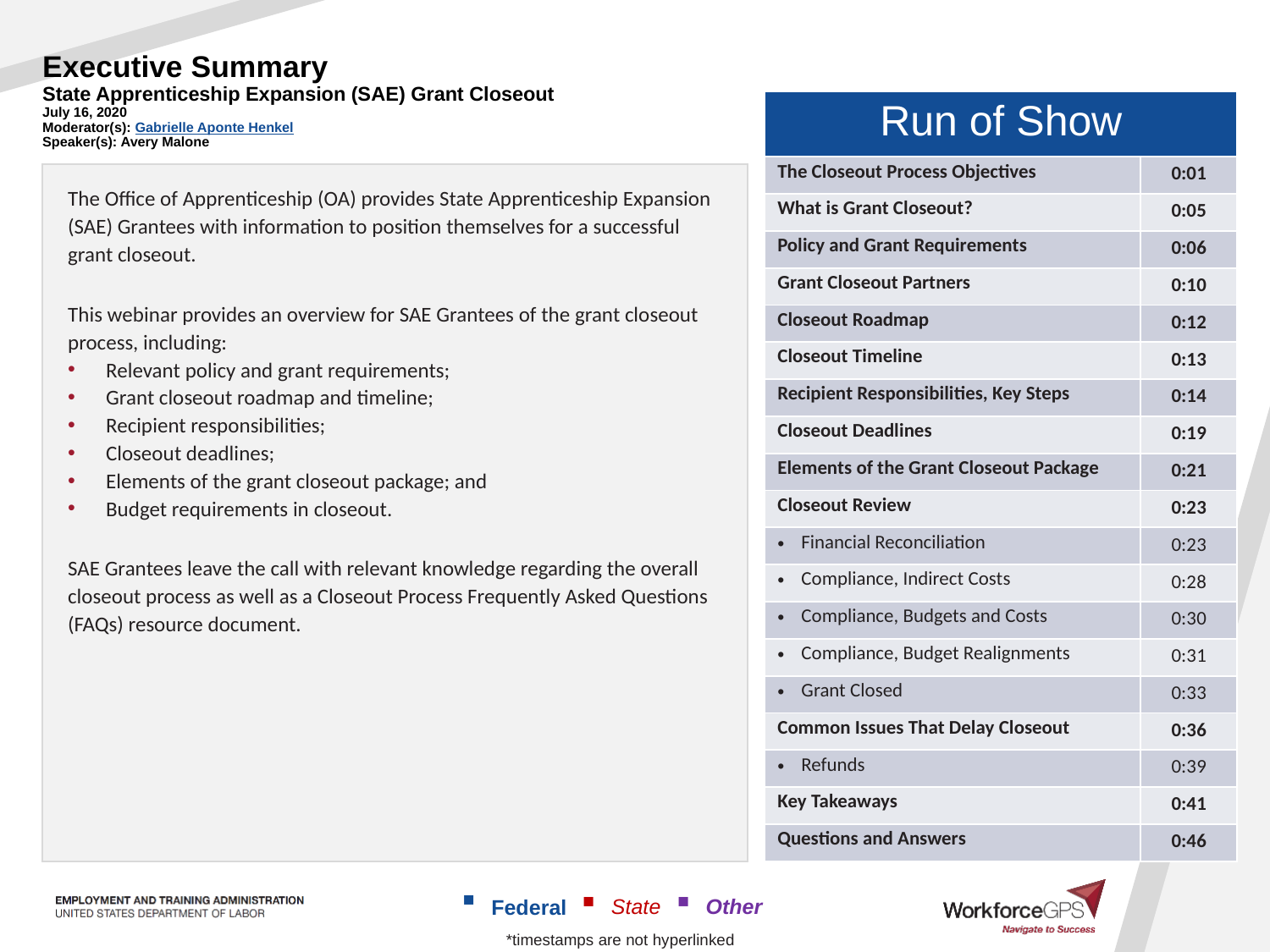

# Executive Summary State Apprenticeship Expansion (SAE) Grant Closeout July 16, 2020 Moderator(s): Gabrielle Aponte Henkel Speaker(s): Avery Malone
| Run of Show |  |
| --- | --- |
| The Closeout Process Objectives | 0:01 |
| What is Grant Closeout? | 0:05 |
| Policy and Grant Requirements | 0:06 |
| Grant Closeout Partners | 0:10 |
| Closeout Roadmap | 0:12 |
| Closeout Timeline | 0:13 |
| Recipient Responsibilities, Key Steps | 0:14 |
| Closeout Deadlines | 0:19 |
| Elements of the Grant Closeout Package | 0:21 |
| Closeout Review | 0:23 |
| Financial Reconciliation | 0:23 |
| Compliance, Indirect Costs | 0:28 |
| Compliance, Budgets and Costs | 0:30 |
| Compliance, Budget Realignments | 0:31 |
| Grant Closed | 0:33 |
| Common Issues That Delay Closeout | 0:36 |
| Refunds | 0:39 |
| Key Takeaways | 0:41 |
| Questions and Answers | 0:46 |
The Office of Apprenticeship (OA) provides State Apprenticeship Expansion (SAE) Grantees with information to position themselves for a successful grant closeout.
This webinar provides an overview for SAE Grantees of the grant closeout process, including:
Relevant policy and grant requirements;
Grant closeout roadmap and timeline;
Recipient responsibilities;
Closeout deadlines;
Elements of the grant closeout package; and
Budget requirements in closeout.
SAE Grantees leave the call with relevant knowledge regarding the overall closeout process as well as a Closeout Process Frequently Asked Questions (FAQs) resource document.